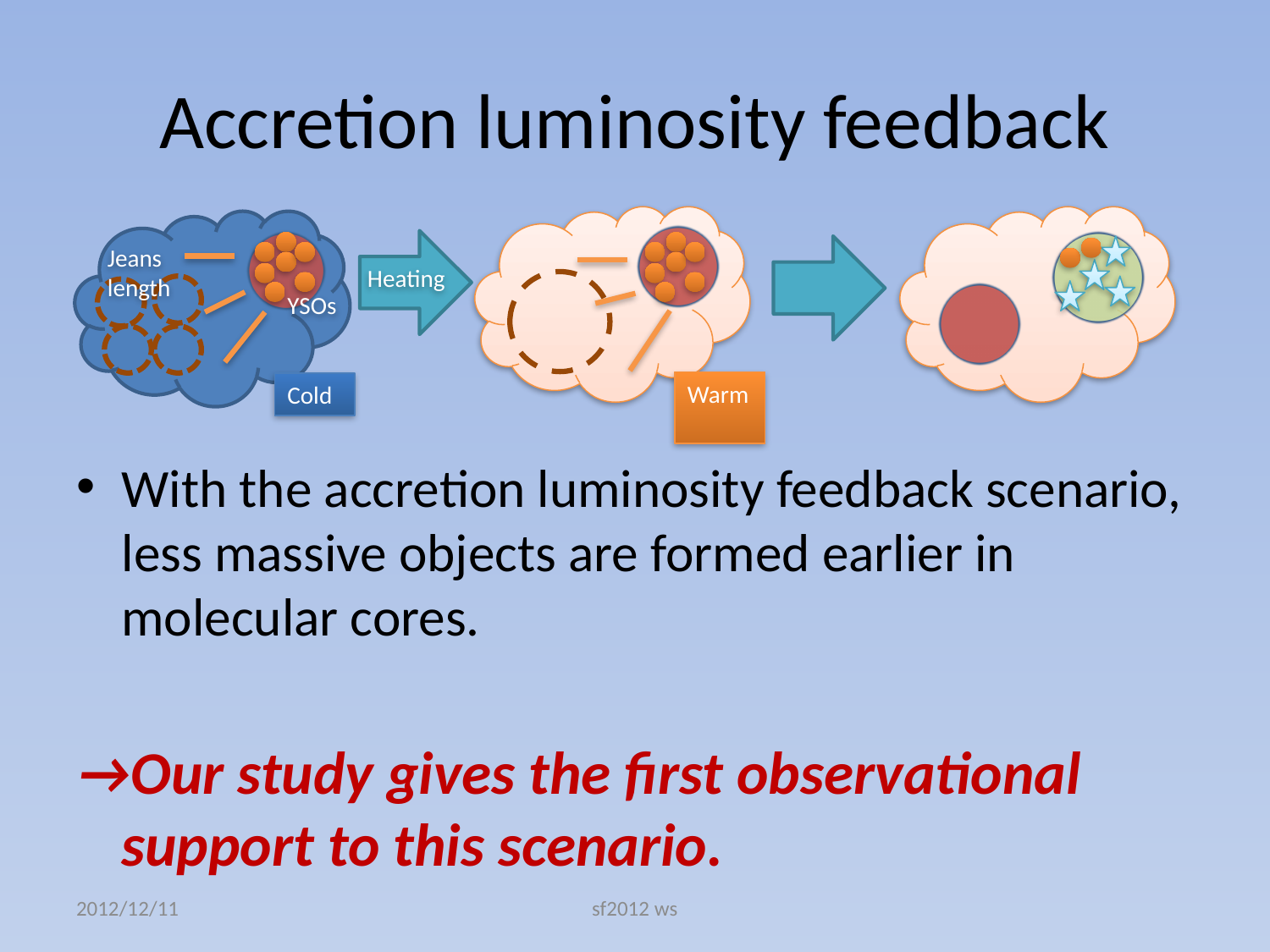

# Accretion luminosity feedback

Jeans length
Heating

YSOs

Warm
Cold

With the accretion luminosity feedback scenario, less massive objects are formed earlier in molecular cores.

→Our study gives the first observational support to this scenario.

2012/12/11
sf2012 ws